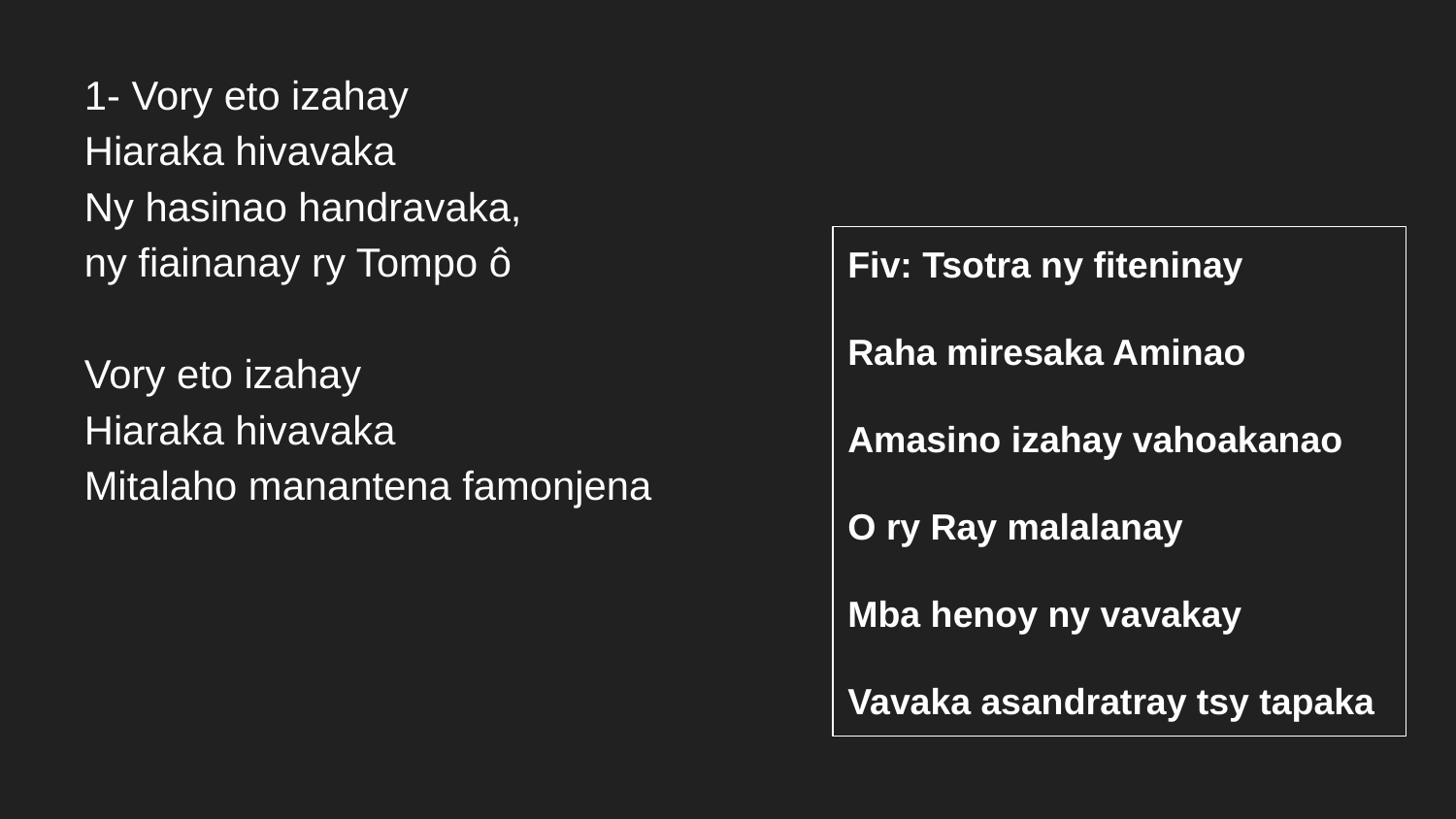

1- Vory eto izahay
Hiaraka hivavaka
Ny hasinao handravaka,
ny fiainanay ry Tompo ô

Vory eto izahay
Hiaraka hivavaka
Mitalaho manantena famonjena
Fiv: Tsotra ny fiteninay

Raha miresaka Aminao

Amasino izahay vahoakanao

O ry Ray malalanay

Mba henoy ny vavakay

Vavaka asandratray tsy tapaka